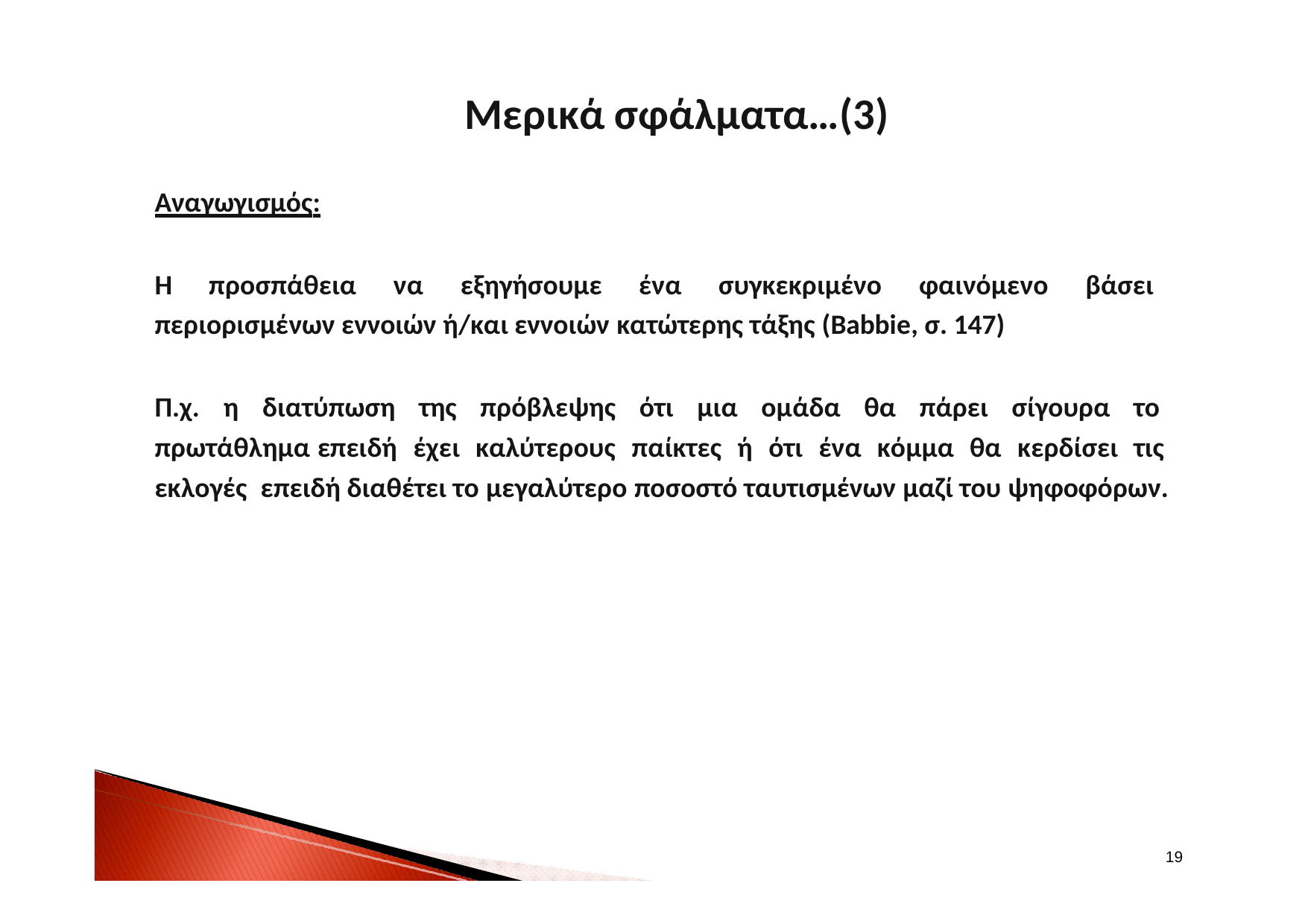

# Μερικά σφάλματα…(3)
Αναγωγισμός:

Η  προσπάθεια  να  εξηγήσουμε  ένα  συγκεκριμένο  φαινόμενο  βάσει  περιορισμένων εννοιών ή/και εννοιών κατώτερης τάξης (Babbie, σ. 147)

Π.χ.  η  διατύπωση  της  πρόβλεψης  ότι  μια  ομάδα  θα  πάρει  σίγουρα  το  πρωτάθλημα επειδή  έχει  καλύτερους  παίκτες  ή  ότι  ένα  κόμμα  θα  κερδίσει  τις  εκλογές  επειδή διαθέτει το μεγαλύτερο ποσοστό ταυτισμένων μαζί του ψηφοφόρων.

19